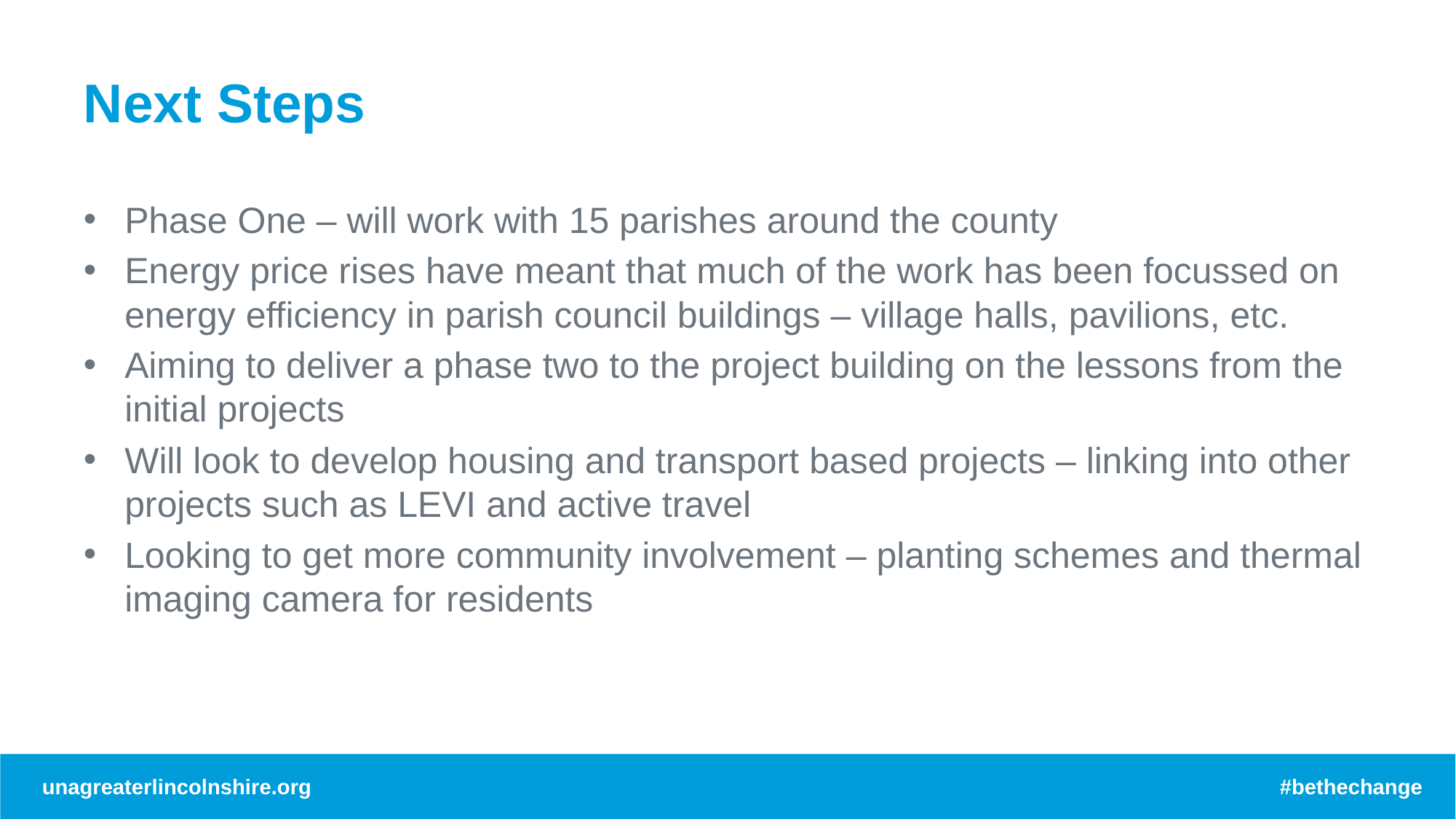

# Next Steps
Phase One – will work with 15 parishes around the county
Energy price rises have meant that much of the work has been focussed on energy efficiency in parish council buildings – village halls, pavilions, etc.
Aiming to deliver a phase two to the project building on the lessons from the initial projects
Will look to develop housing and transport based projects – linking into other projects such as LEVI and active travel
Looking to get more community involvement – planting schemes and thermal imaging camera for residents